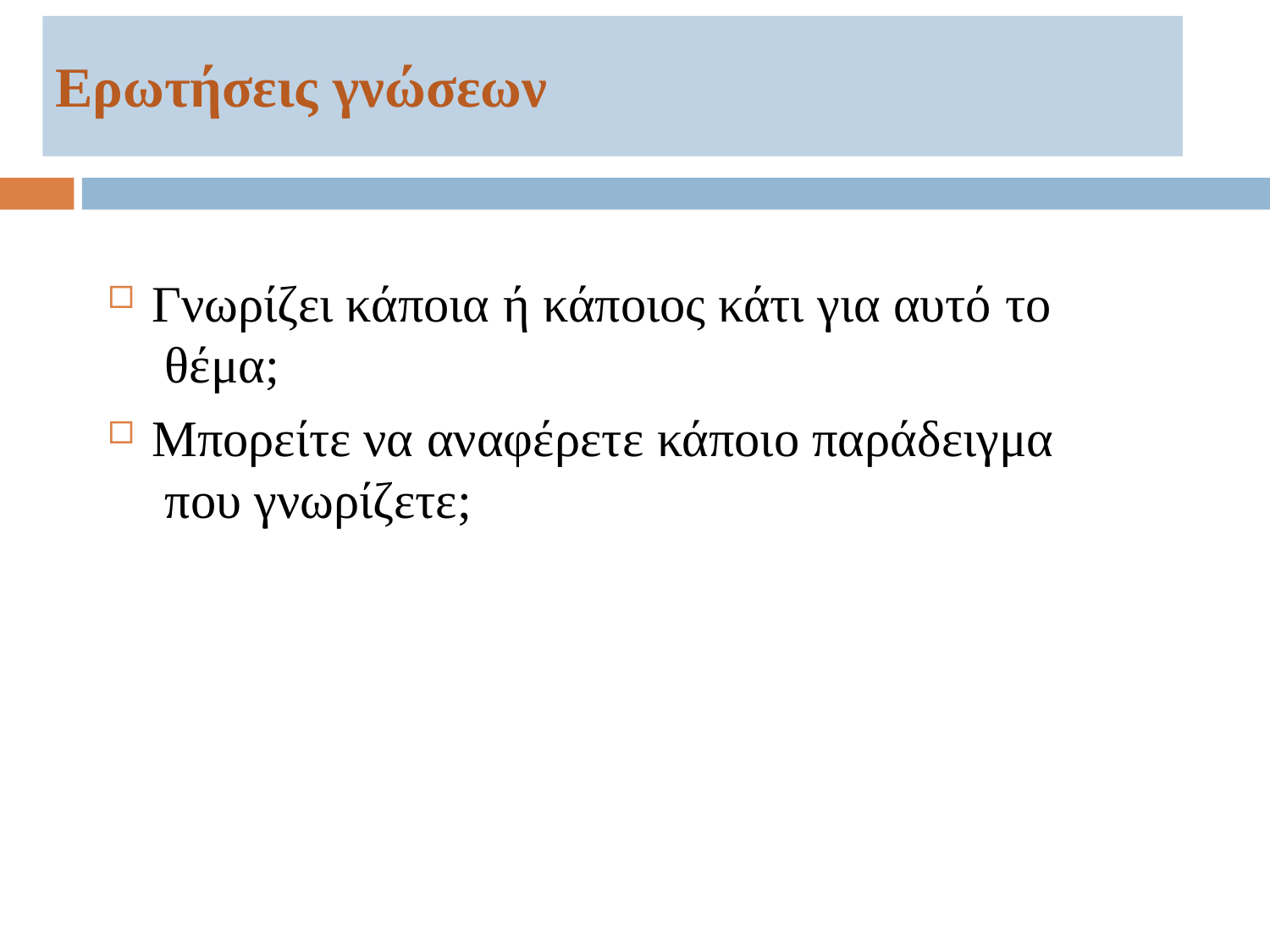

# Ερωτήσεις γνώσεων
Γνωρίζει κάποια ή κάποιος κάτι για αυτό το  θέμα;
Μπορείτε να αναφέρετε κάποιο παράδειγμα  που γνωρίζετε;